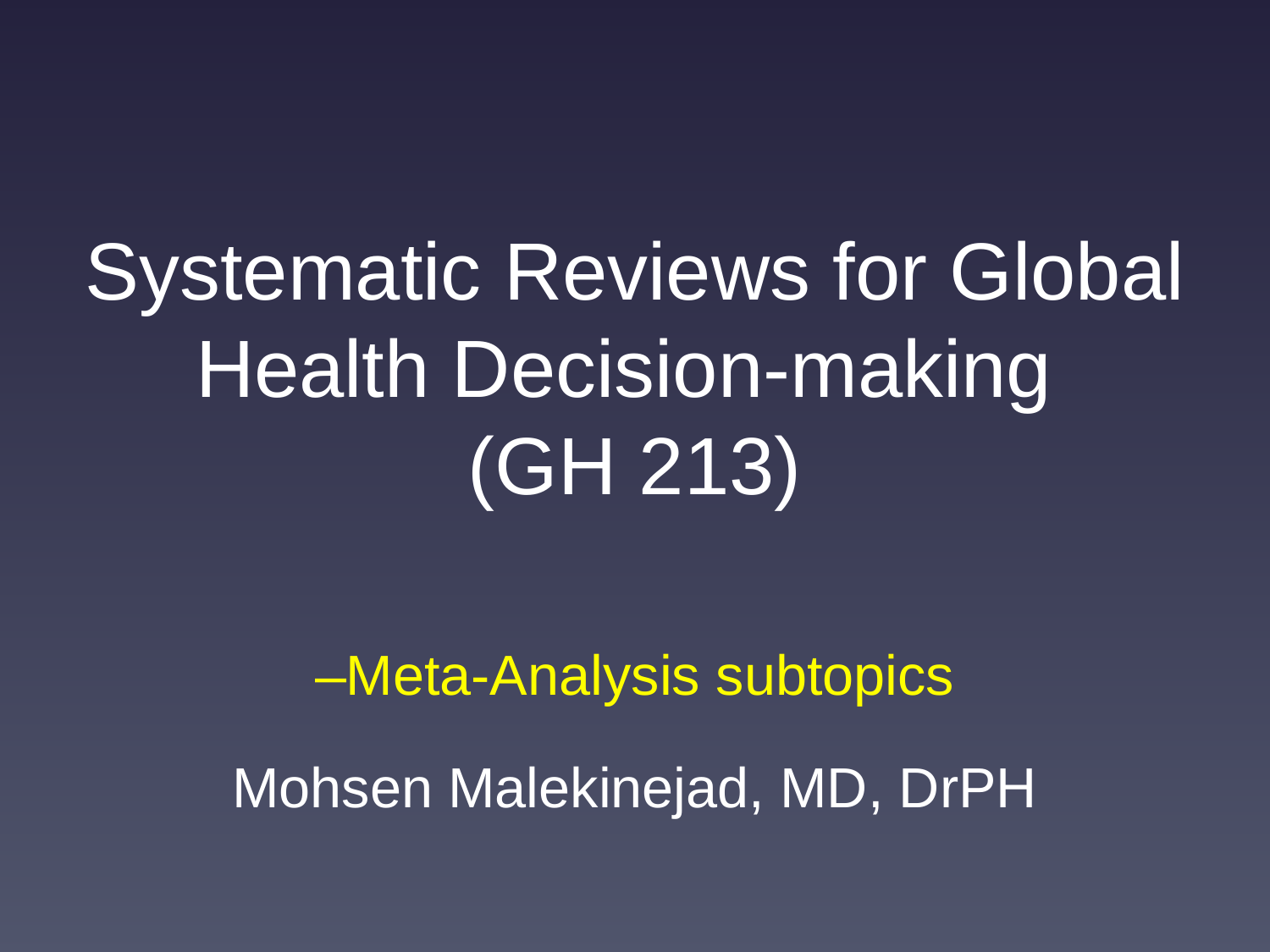

# Systematic Reviews for Global Health Decision-making (GH 213)
–Meta-Analysis subtopics
Mohsen Malekinejad, MD, DrPH